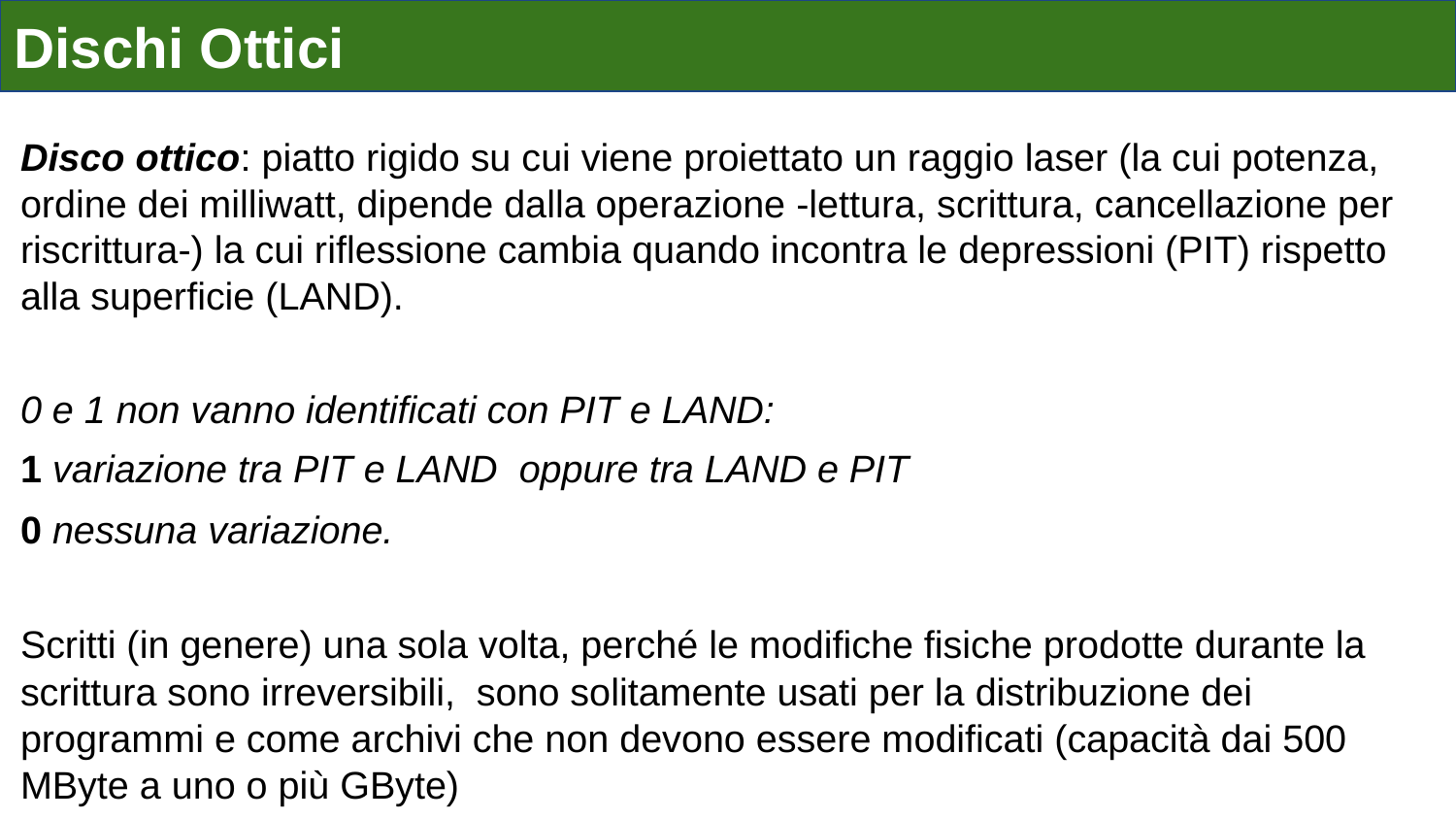

# Dischi Ottici
Disco ottico: piatto rigido su cui viene proiettato un raggio laser (la cui potenza, ordine dei milliwatt, dipende dalla operazione -lettura, scrittura, cancellazione per riscrittura-) la cui riflessione cambia quando incontra le depressioni (PIT) rispetto alla superficie (LAND).

0 e 1 non vanno identificati con PIT e LAND:
1 variazione tra PIT e LAND  oppure tra LAND e PIT
0 nessuna variazione.

Scritti (in genere) una sola volta, perché le modifiche fisiche prodotte durante la scrittura sono irreversibili,  sono solitamente usati per la distribuzione dei programmi e come archivi che non devono essere modificati (capacità dai 500 MByte a uno o più GByte)